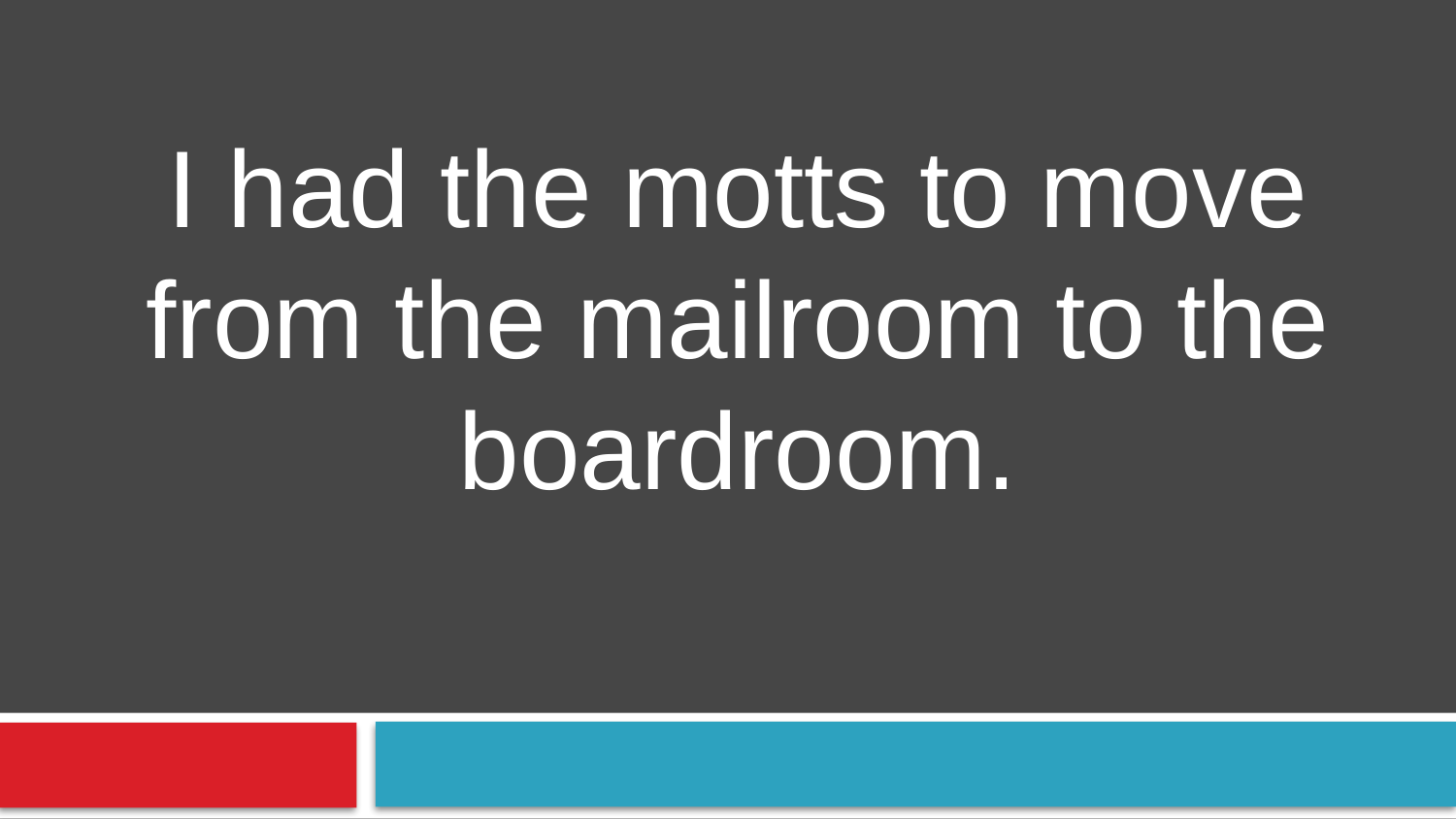

# I had the motts to move from the mailroom to the boardroom.